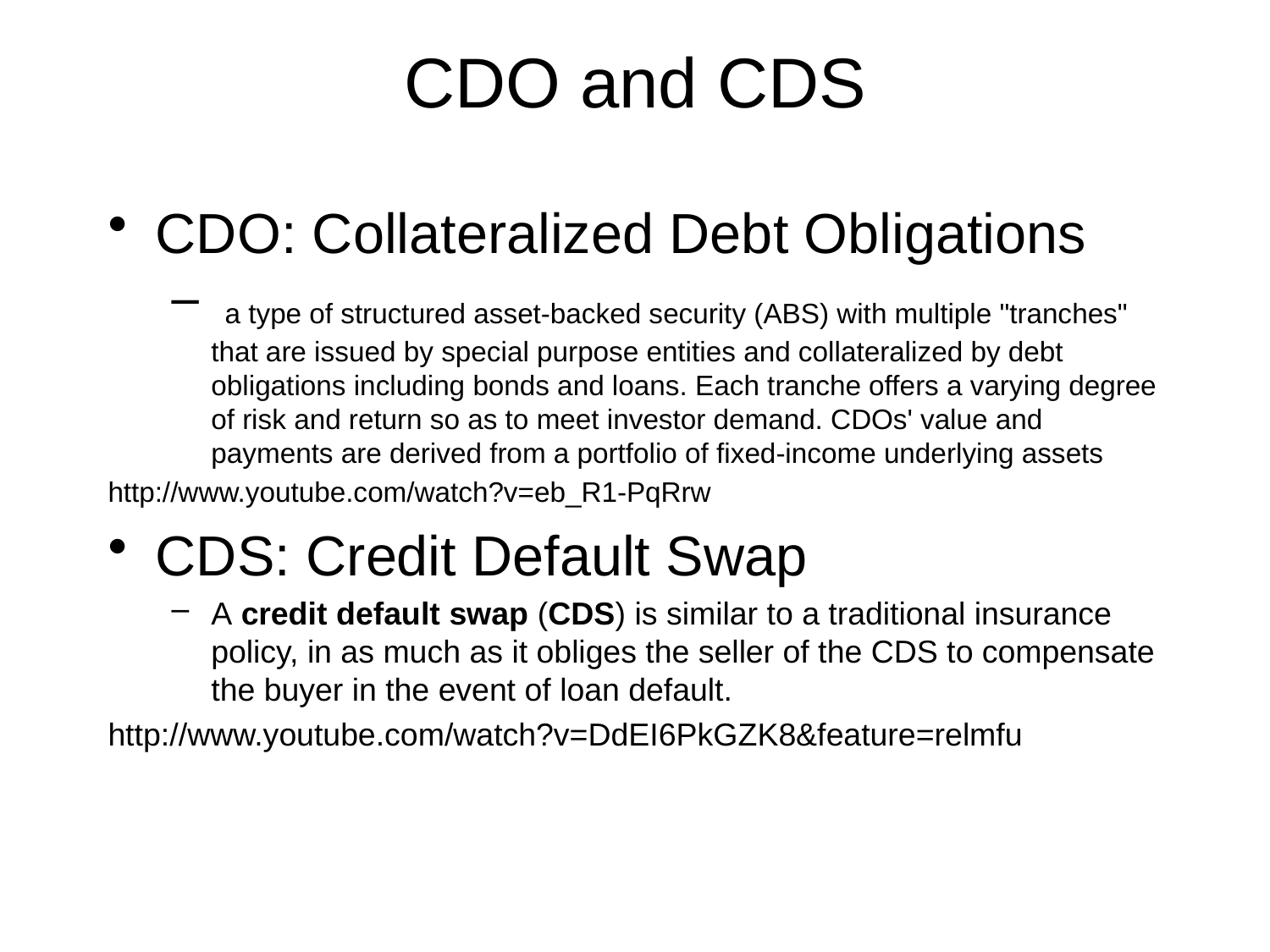

# CDO and CDS
CDO: Collateralized Debt Obligations
 a type of structured asset-backed security (ABS) with multiple "tranches" that are issued by special purpose entities and collateralized by debt obligations including bonds and loans. Each tranche offers a varying degree of risk and return so as to meet investor demand. CDOs' value and payments are derived from a portfolio of fixed-income underlying assets
http://www.youtube.com/watch?v=eb_R1-PqRrw
CDS: Credit Default Swap
A credit default swap (CDS) is similar to a traditional insurance policy, in as much as it obliges the seller of the CDS to compensate the buyer in the event of loan default.
http://www.youtube.com/watch?v=DdEI6PkGZK8&feature=relmfu